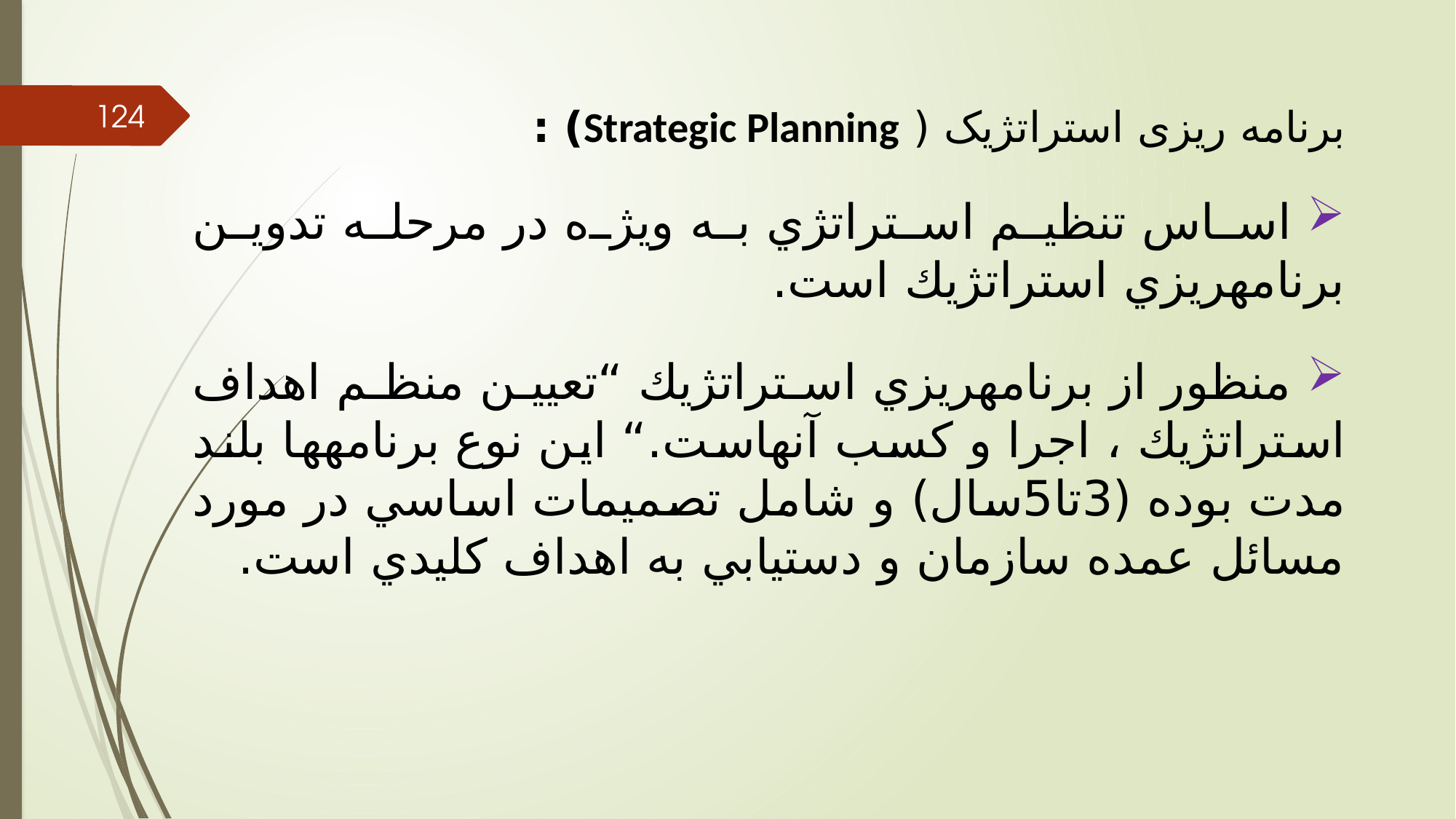

124
برنامه ریزی استراتژیک ( Strategic Planning) :
 اساس تنظيم استراتژي به ويژه در مرحله تدوين برنامه‏ريزي استراتژيك است.

 منظور از برنامه‏ريزي استراتژيك “تعيين منظم اهداف استراتژيك ، اجرا و كسب آنهاست.“ اين نوع برنامه‏ها بلند مدت بوده (3تا5سال) و شامل تصميمات اساسي در مورد مسائل عمده سازمان و دستيابي به اهداف كليدي است.